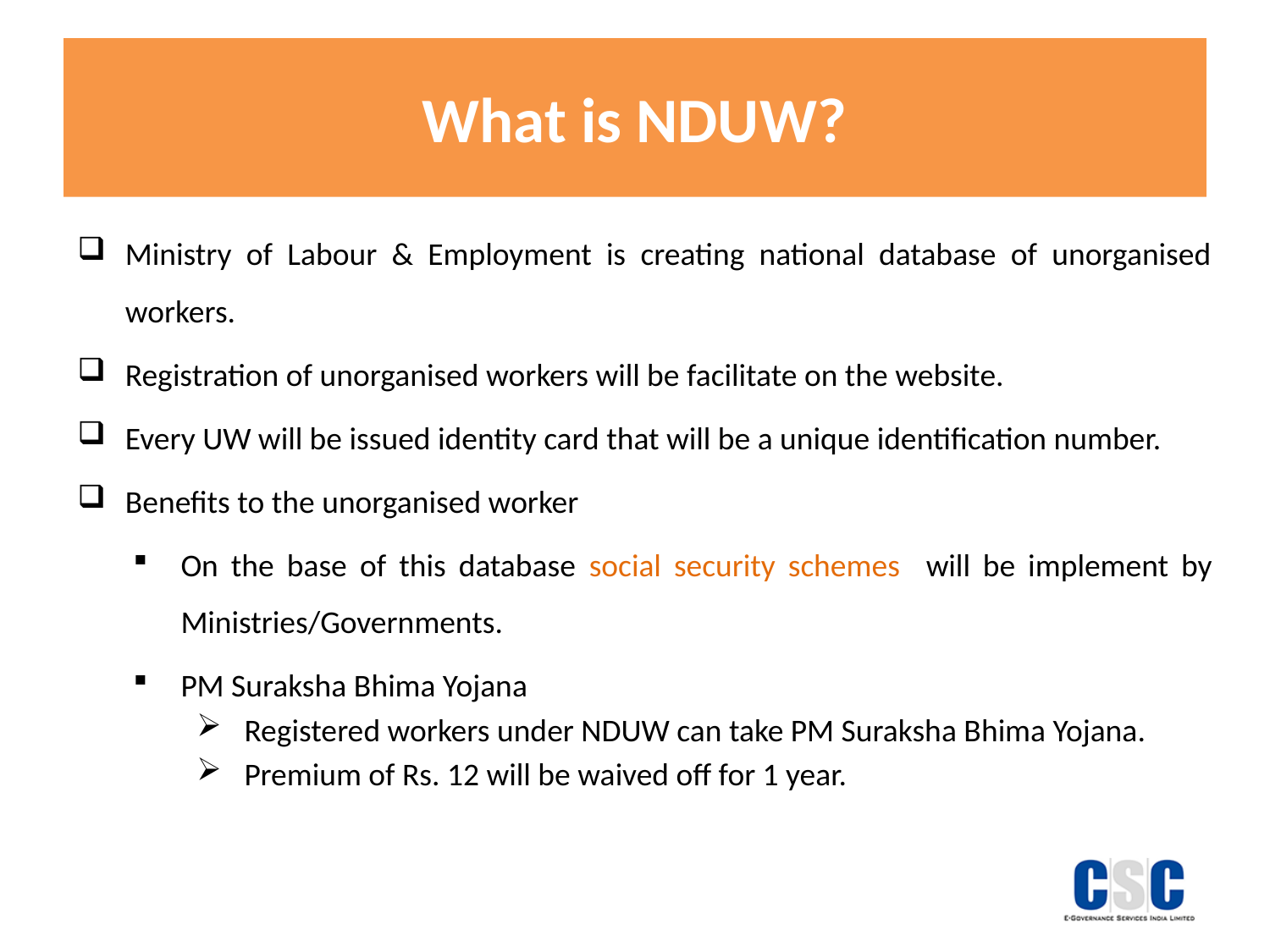

# What is NDUW?
Ministry of Labour & Employment is creating national database of unorganised workers.
Registration of unorganised workers will be facilitate on the website.
Every UW will be issued identity card that will be a unique identification number.
Benefits to the unorganised worker
On the base of this database social security schemes  will be implement by Ministries/Governments.
PM Suraksha Bhima Yojana
Registered workers under NDUW can take PM Suraksha Bhima Yojana.
Premium of Rs. 12 will be waived off for 1 year.